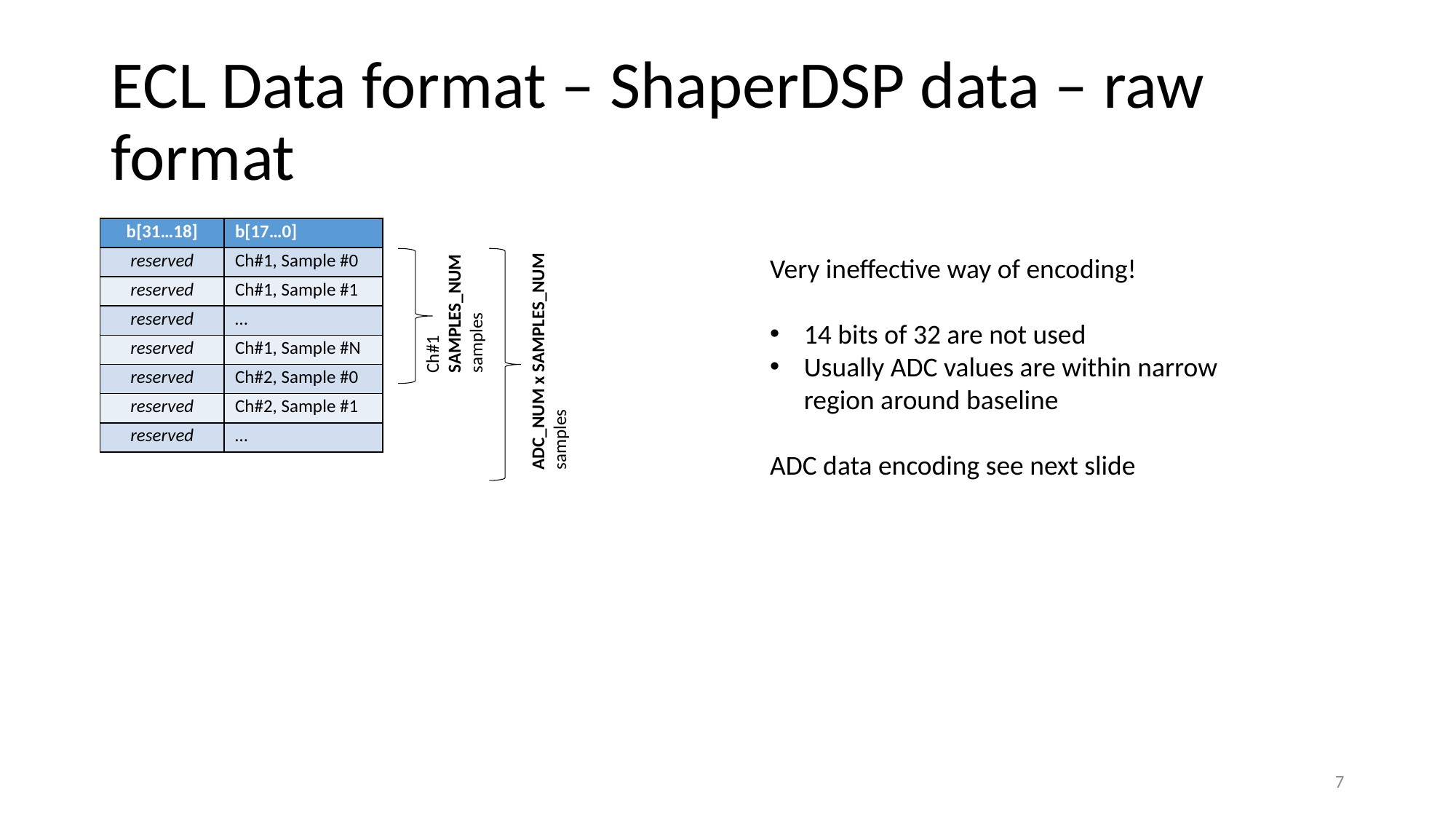

# ECL Data format – ShaperDSP data – raw format
| b[31…18] | b[17…0] |
| --- | --- |
| reserved | Ch#1, Sample #0 |
| reserved | Ch#1, Sample #1 |
| reserved | … |
| reserved | Ch#1, Sample #N |
| reserved | Ch#2, Sample #0 |
| reserved | Ch#2, Sample #1 |
| reserved | … |
ADC_NUM x SAMPLES_NUM
samples
Very ineffective way of encoding!

14 bits of 32 are not used
Usually ADC values are within narrow region around baseline

ADC data encoding see next slide

Ch#1
SAMPLES_NUM
samples

7